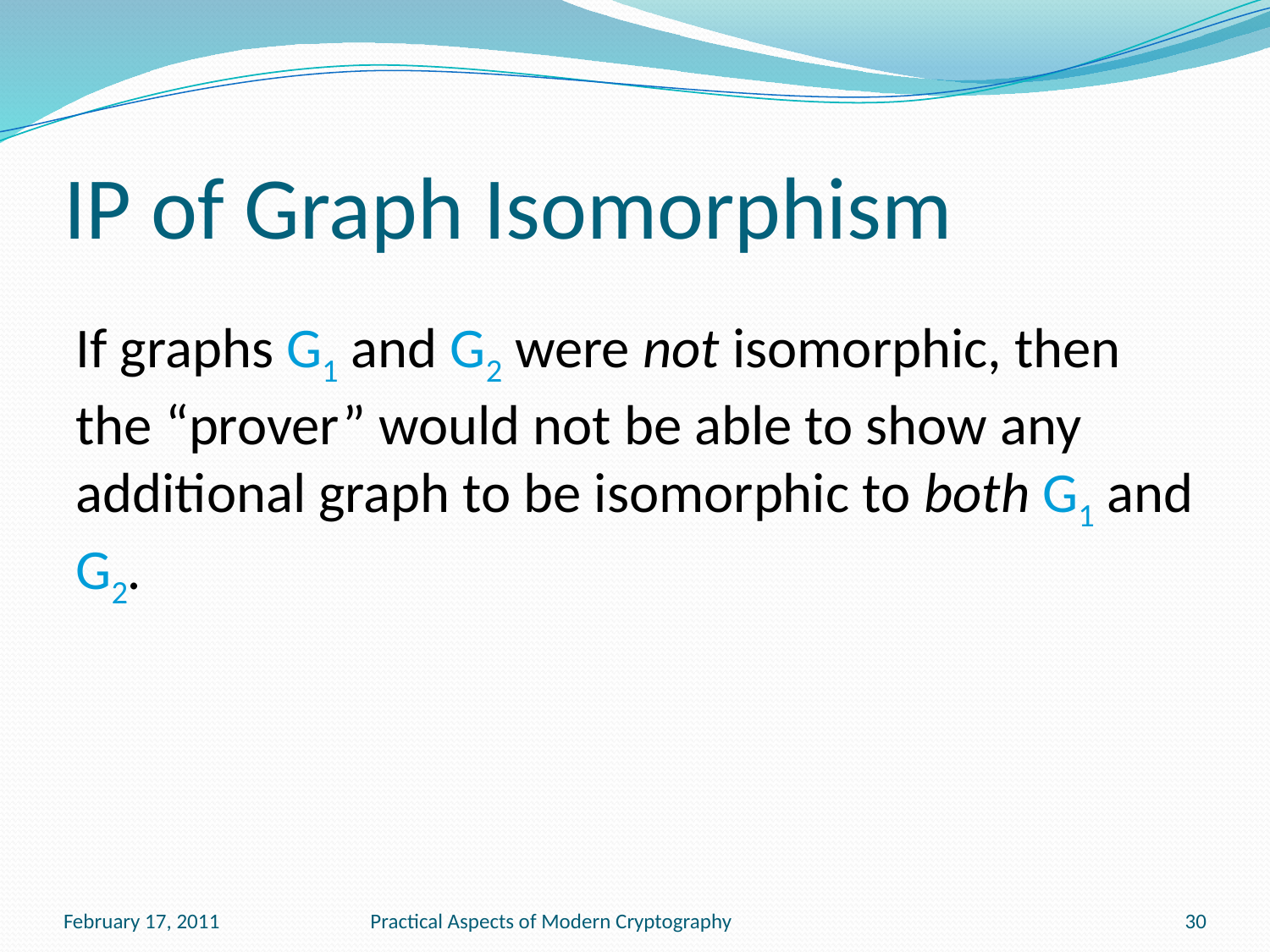

# IP of Graph Isomorphism

If graphs G1 and G2 were not isomorphic, then the “prover” would not be able to show any additional graph to be isomorphic to both G1 and G2.

February 17, 2011
Practical Aspects of Modern Cryptography
30